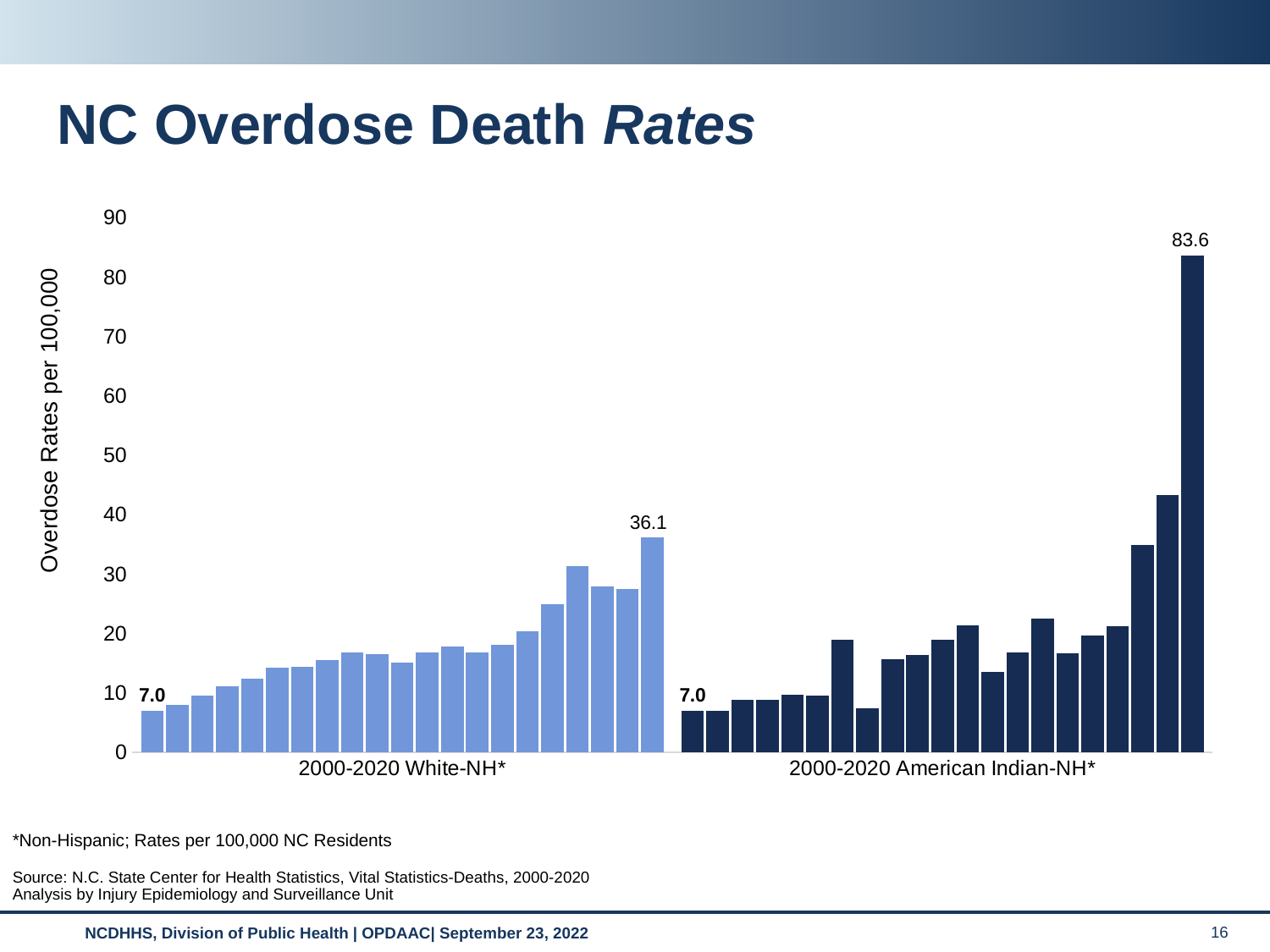

# NC Overdose Death Rates

### Chart

| Category | 2000 | 2001 | 2002 | 2003 | 2004 | 2005 | 2006 | 2007 | 2008 | 2009 | 2010 | 2011 | 2012 | 2013 | 2014 | 2015 | 2016 | 2017 | 2018 | 2019 | 2020 |
|---|---|---|---|---|---|---|---|---|---|---|---|---|---|---|---|---|---|---|---|---|---|
| 2000-2020 White-NH* | 7.021603776 | 8.009078342 | 9.539229437 | 11.106851494 | 12.399123908 | 14.270468712 | 14.369618483 | 15.516963245 | 16.806266679 | 16.528959607 | 15.168525168 | 16.841196021 | 17.764052069 | 16.790988452 | 18.082460354 | 20.37606547 | 25.003685559 | 31.301724771 | 27.884266555 | 27.442321638 | 36.119125166 |
| 2000-2020 American Indian-NH* | 7.036236619 | 6.97141719 | 8.888274391 | 8.789749199 | 9.669496606 | 9.58883093 | 18.911635384 | 7.464566635 | 15.682367484 | 16.427104723 | 18.972386554 | 21.422634298 | 13.604748057 | 16.822838686 | 22.561857092 | 16.613641461 | 19.73197402 | 21.183851387 | 34.845464417 | 43.324080166 | 83.642973186 |
*Non-Hispanic; Rates per 100,000 NC Residents

Source: N.C. State Center for Health Statistics, Vital Statistics-Deaths, 2000-2020
Analysis by Injury Epidemiology and Surveillance Unit